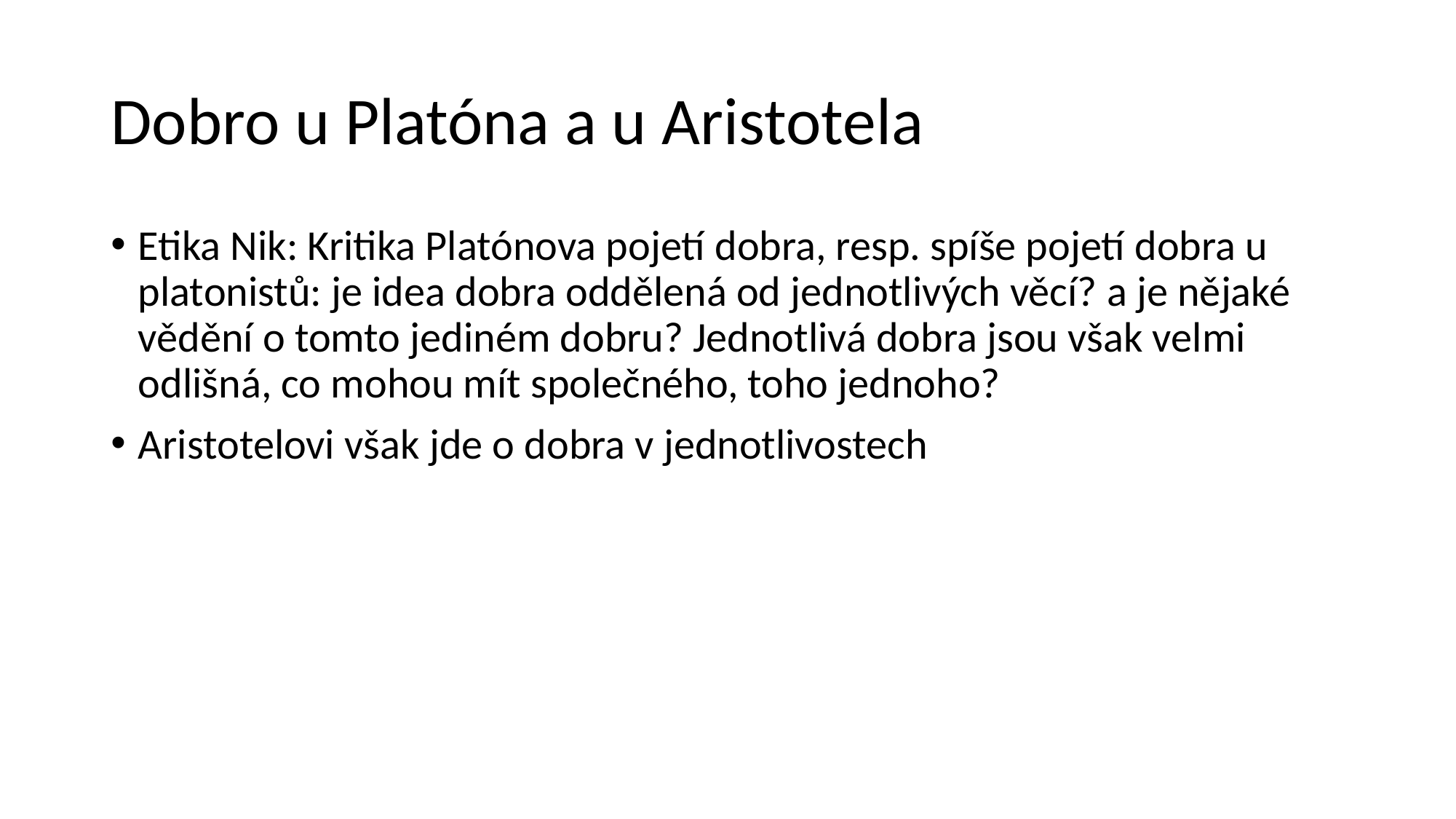

# Dobro u Platóna a u Aristotela
Etika Nik: Kritika Platónova pojetí dobra, resp. spíše pojetí dobra u platonistů: je idea dobra oddělená od jednotlivých věcí? a je nějaké vědění o tomto jediném dobru? Jednotlivá dobra jsou však velmi odlišná, co mohou mít společného, toho jednoho?
Aristotelovi však jde o dobra v jednotlivostech